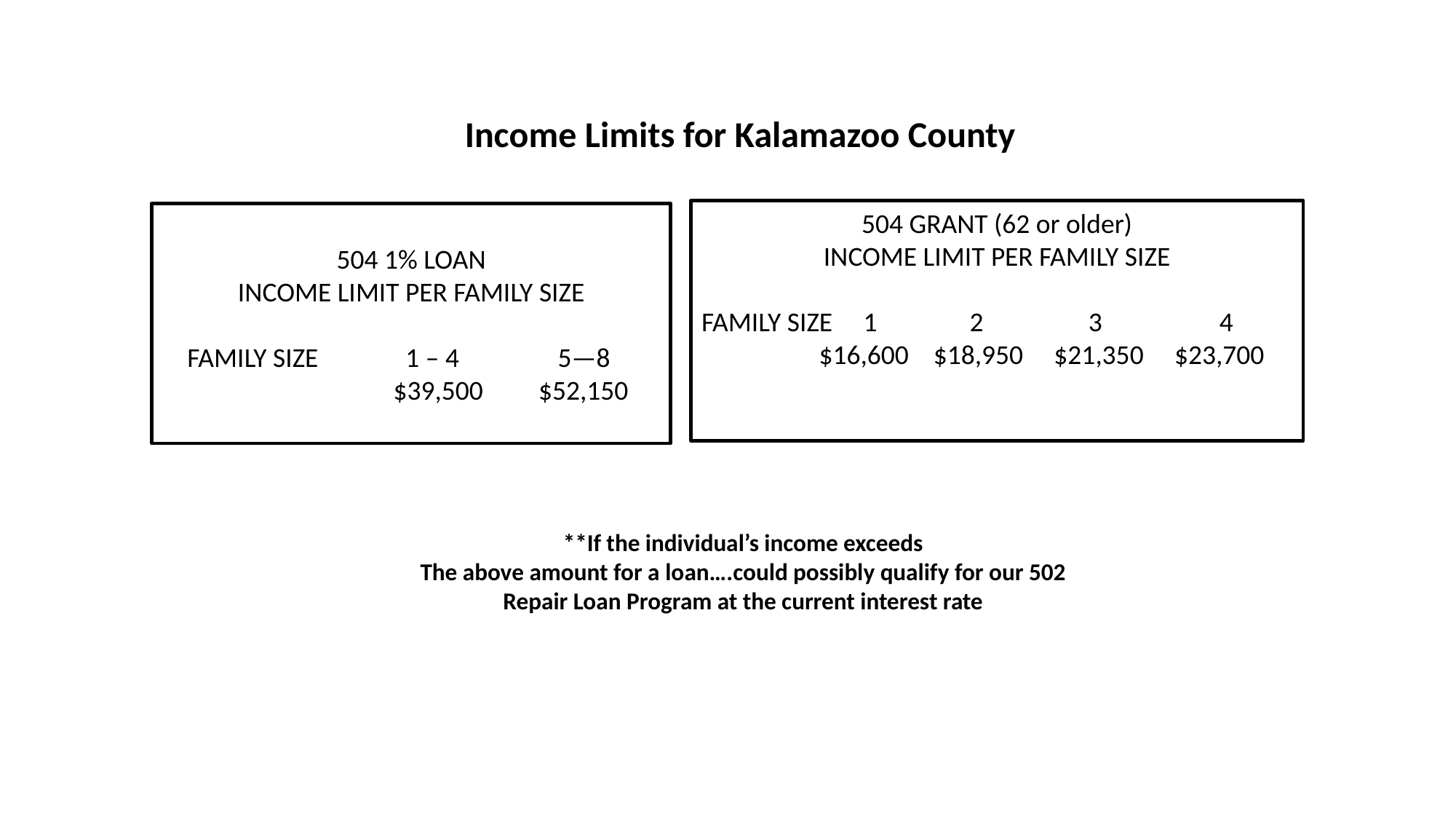

Income Limits for Kalamazoo County
504 GRANT (62 or older)
INCOME LIMIT PER FAMILY SIZE

FAMILY SIZE     1               2                 3                   4
                   $16,600    $18,950     $21,350     $23,700

504 1% LOAN
INCOME LIMIT PER FAMILY SIZE

    FAMILY SIZE 	    1 – 4	           5—8
 		  $39,500         $52,150

**If the individual’s income exceeds
The above amount for a loan….could possibly qualify for our 502 Repair Loan Program at the current interest rate